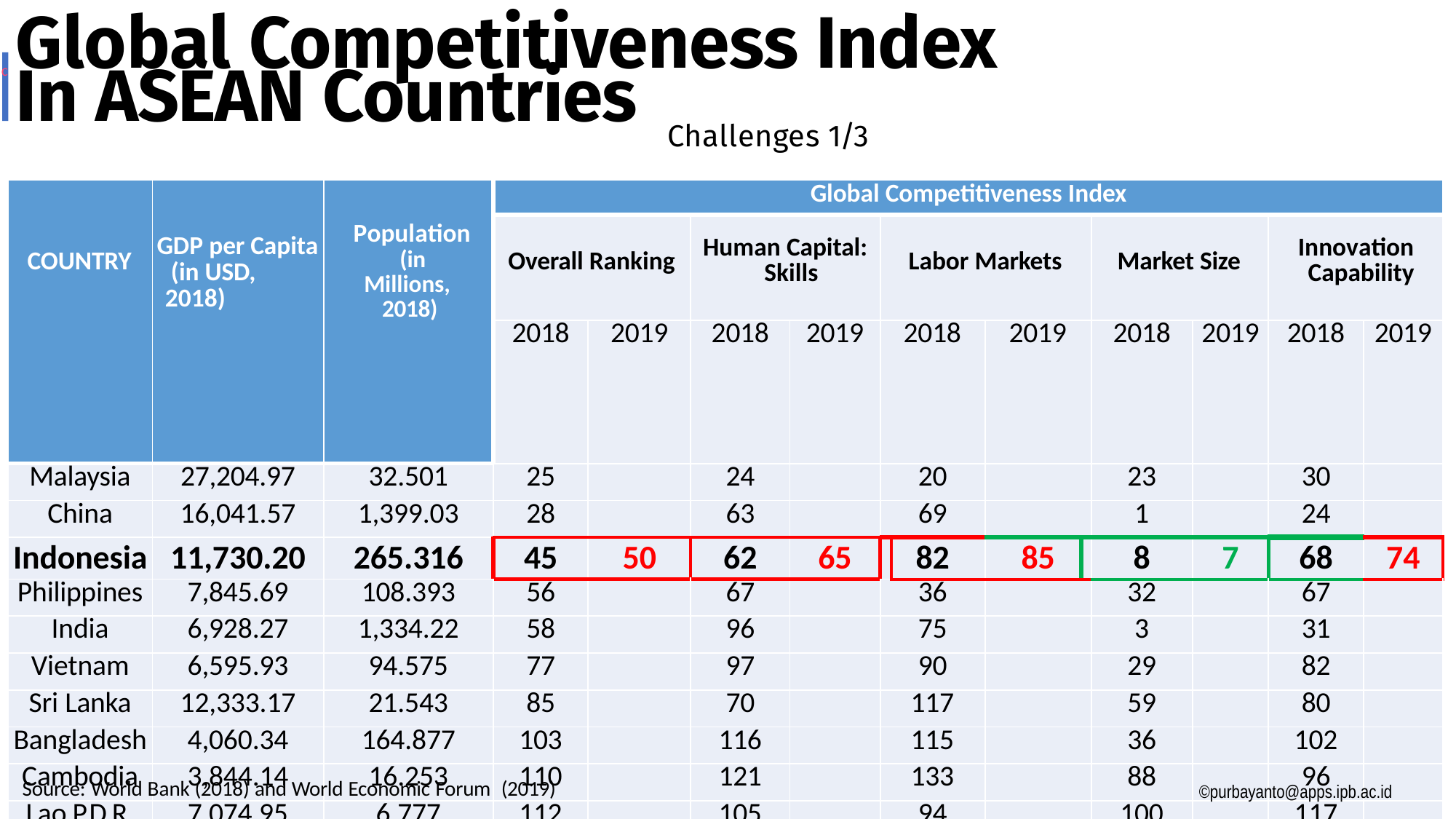

# Global Competitiveness Index

c  In ASEAN Countries
Challenges 1/3
| COUNTRY | GDP per Capita (in USD, 2018) | Population (in Millions, 2018) | Global Competitiveness Index |  |  |  |  |  |  |  |  |  |  |  |
| --- | --- | --- | --- | --- | --- | --- | --- | --- | --- | --- | --- | --- | --- | --- |
|  |  |  | Overall Ranking |  | Human Capital: Skills |  | Labor Markets |  |  |  | Market Size |  | Innovation Capability |  |
|  |  |  | 2018 | 2019 | 2018 | 2019 | 2018 |  | 2019 |  | 2018 | 2019 | 2018 | 2019 |
| Malaysia | 27,204.97 | 32.501 | 25 |  | 24 |  | 20 |  |  |  | 23 |  | 30 |  |
| China | 16,041.57 | 1,399.03 | 28 |  | 63 |  | 69 |  |  |  | 1 |  | 24 |  |
| Indonesia | 11,730.20 | 265.316 | 45 | 50 | 62 | 65 |  | 82 | 85 |  | 8 | 7 | 68 | 74 |
| Philippines | 7,845.69 | 108.393 | 56 |  | 67 |  | 36 |  |  |  | 32 |  | 67 |  |
| India | 6,928.27 | 1,334.22 | 58 |  | 96 |  | 75 |  |  |  | 3 |  | 31 |  |
| Vietnam | 6,595.93 | 94.575 | 77 |  | 97 |  | 90 |  |  |  | 29 |  | 82 |  |
| Sri Lanka | 12,333.17 | 21.543 | 85 |  | 70 |  | 117 |  |  |  | 59 |  | 80 |  |
| Bangladesh | 4,060.34 | 164.877 | 103 |  | 116 |  | 115 |  |  |  | 36 |  | 102 |  |
| Cambodia | 3,844.14 | 16.253 | 110 |  | 121 |  | 133 |  |  |  | 88 |  | 96 |  |
| Lao P.D.R. | 7,074.95 | 6.777 | 112 |  | 105 |  | 94 |  |  |  | 100 |  | 117 |  |
Source: World Bank (2018) and World Economic Forum (2019)
©purbayanto@apps.ipb.ac.id